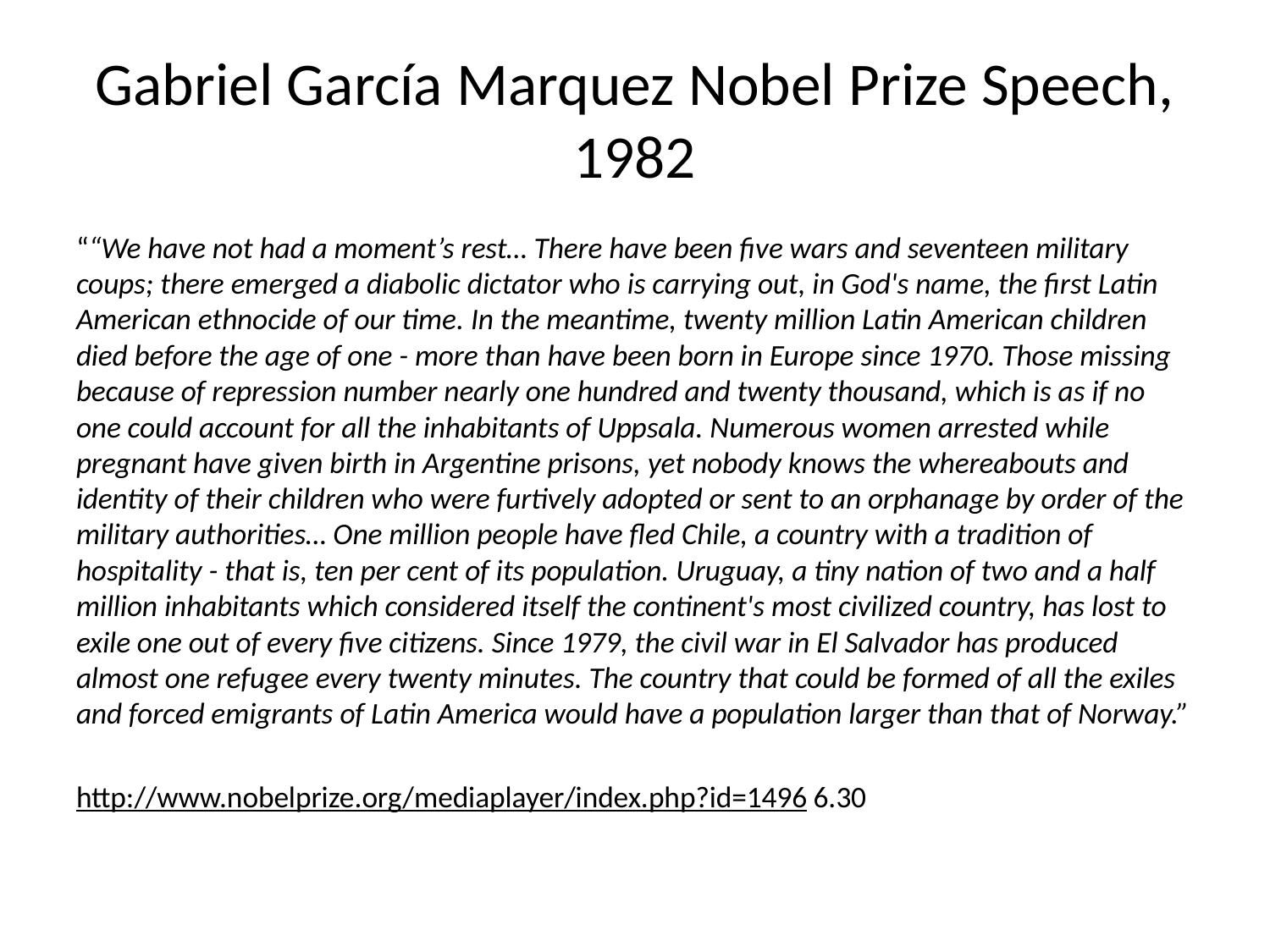

# Gabriel García Marquez Nobel Prize Speech, 1982
““We have not had a moment’s rest… There have been five wars and seventeen military coups; there emerged a diabolic dictator who is carrying out, in God's name, the first Latin American ethnocide of our time. In the meantime, twenty million Latin American children died before the age of one - more than have been born in Europe since 1970. Those missing because of repression number nearly one hundred and twenty thousand, which is as if no one could account for all the inhabitants of Uppsala. Numerous women arrested while pregnant have given birth in Argentine prisons, yet nobody knows the whereabouts and identity of their children who were furtively adopted or sent to an orphanage by order of the military authorities… One million people have fled Chile, a country with a tradition of hospitality - that is, ten per cent of its population. Uruguay, a tiny nation of two and a half million inhabitants which considered itself the continent's most civilized country, has lost to exile one out of every five citizens. Since 1979, the civil war in El Salvador has produced almost one refugee every twenty minutes. The country that could be formed of all the exiles and forced emigrants of Latin America would have a population larger than that of Norway.”

http://www.nobelprize.org/mediaplayer/index.php?id=1496 6.30